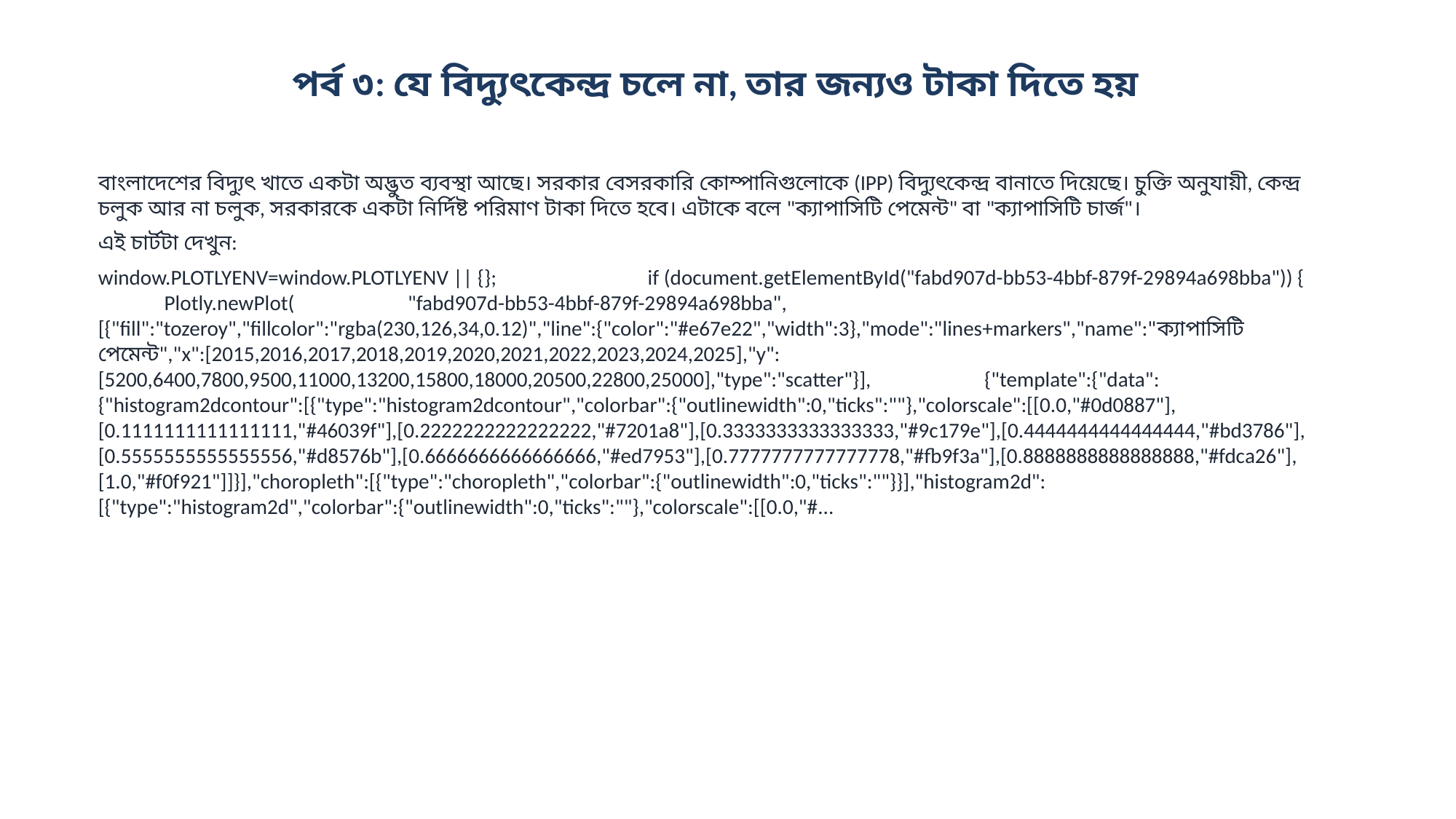

পর্ব ৩: যে বিদ্যুৎকেন্দ্র চলে না, তার জন্যও টাকা দিতে হয়
বাংলাদেশের বিদ্যুৎ খাতে একটা অদ্ভুত ব্যবস্থা আছে। সরকার বেসরকারি কোম্পানিগুলোকে (IPP) বিদ্যুৎকেন্দ্র বানাতে দিয়েছে। চুক্তি অনুযায়ী, কেন্দ্র চলুক আর না চলুক, সরকারকে একটা নির্দিষ্ট পরিমাণ টাকা দিতে হবে। এটাকে বলে "ক্যাপাসিটি পেমেন্ট" বা "ক্যাপাসিটি চার্জ"।
এই চার্টটা দেখুন:
window.PLOTLYENV=window.PLOTLYENV || {};                                if (document.getElementById("fabd907d-bb53-4bbf-879f-29894a698bba")) {                    Plotly.newPlot(                        "fabd907d-bb53-4bbf-879f-29894a698bba",                        [{"fill":"tozeroy","fillcolor":"rgba(230,126,34,0.12)","line":{"color":"#e67e22","width":3},"mode":"lines+markers","name":"ক্যাপাসিটি পেমেন্ট","x":[2015,2016,2017,2018,2019,2020,2021,2022,2023,2024,2025],"y":[5200,6400,7800,9500,11000,13200,15800,18000,20500,22800,25000],"type":"scatter"}],                        {"template":{"data":{"histogram2dcontour":[{"type":"histogram2dcontour","colorbar":{"outlinewidth":0,"ticks":""},"colorscale":[[0.0,"#0d0887"],[0.1111111111111111,"#46039f"],[0.2222222222222222,"#7201a8"],[0.3333333333333333,"#9c179e"],[0.4444444444444444,"#bd3786"],[0.5555555555555556,"#d8576b"],[0.6666666666666666,"#ed7953"],[0.7777777777777778,"#fb9f3a"],[0.8888888888888888,"#fdca26"],[1.0,"#f0f921"]]}],"choropleth":[{"type":"choropleth","colorbar":{"outlinewidth":0,"ticks":""}}],"histogram2d":[{"type":"histogram2d","colorbar":{"outlinewidth":0,"ticks":""},"colorscale":[[0.0,"#...